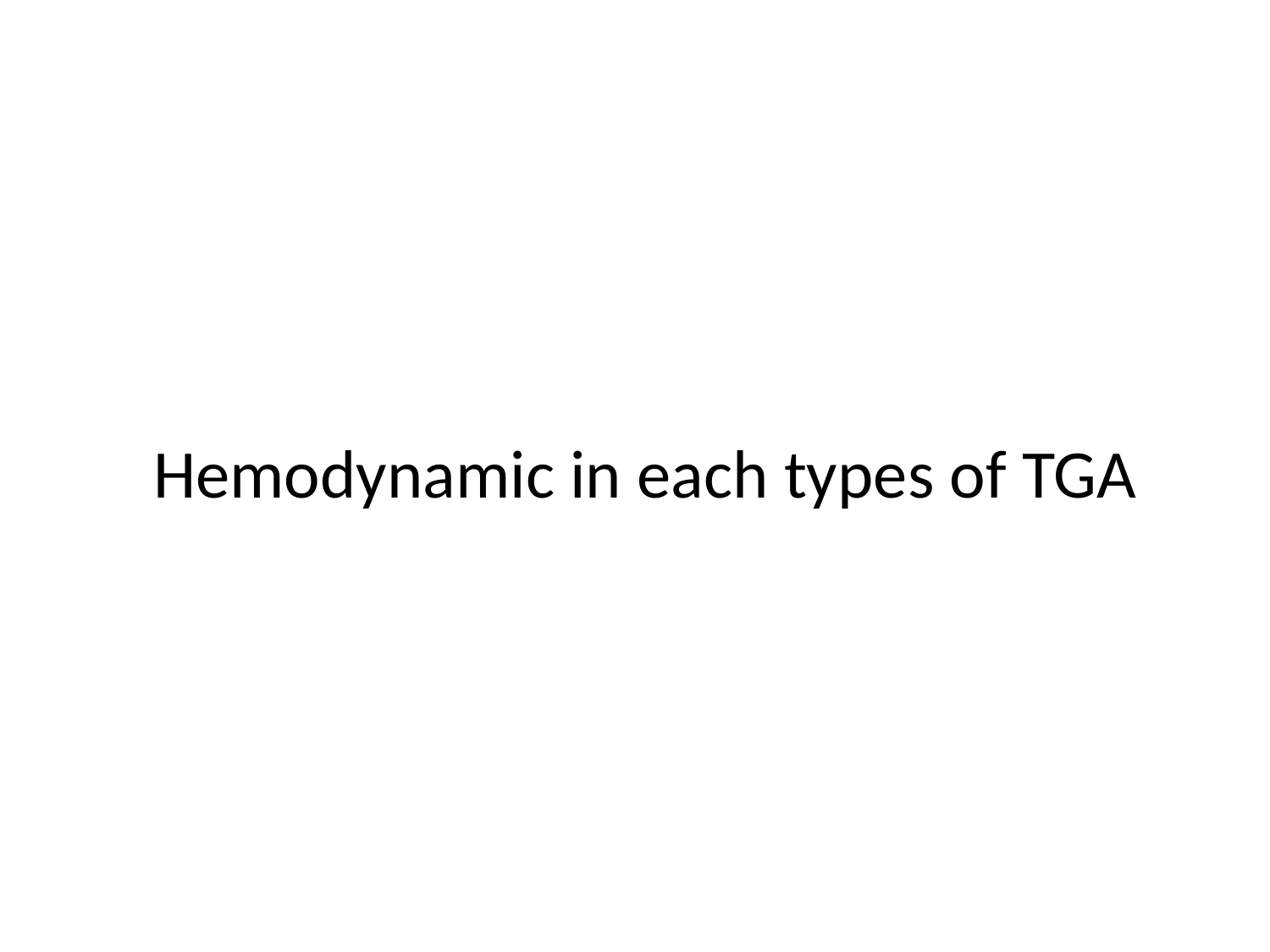

# Hemodynamic in each types of TGA